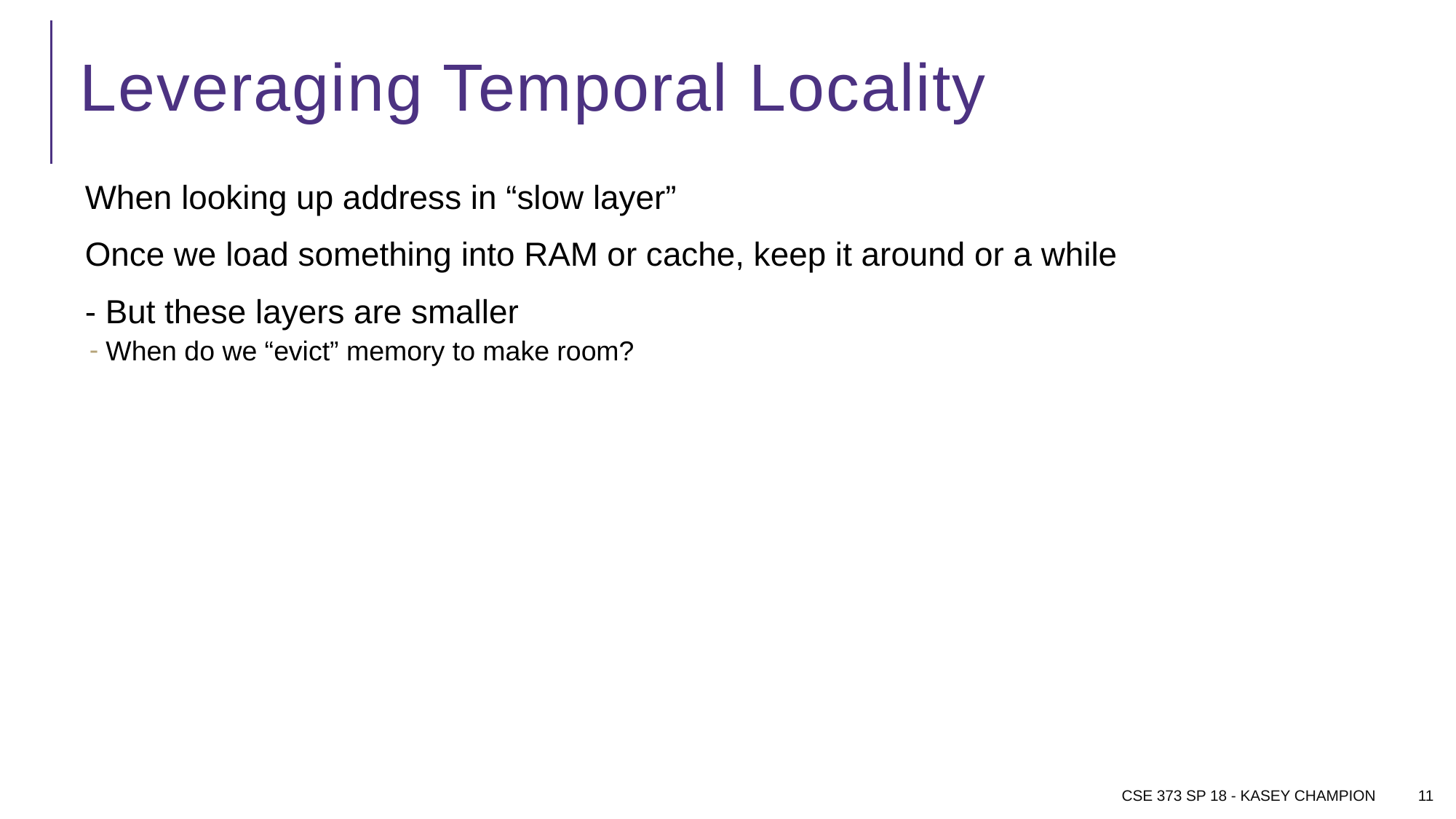

# Leveraging Temporal Locality
When looking up address in “slow layer”
Once we load something into RAM or cache, keep it around or a while
- But these layers are smaller
When do we “evict” memory to make room?
CSE 373 SP 18 - Kasey Champion
11